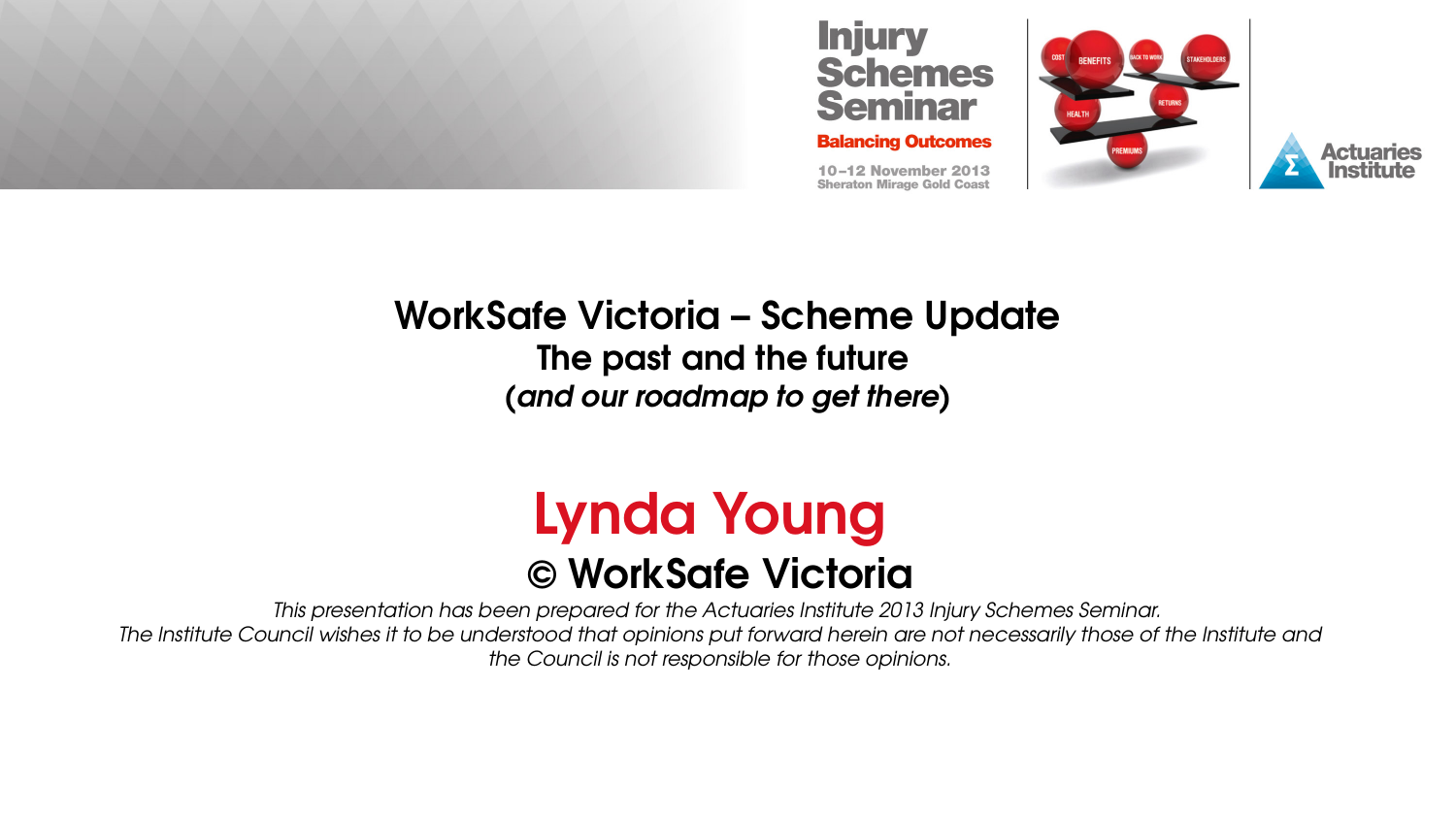

# WorkSafe Victoria – Scheme Update The past and the future (and our roadmap to get there)
Lynda Young
© WorkSafe Victoria
This presentation has been prepared for the Actuaries Institute 2013 Injury Schemes Seminar.
The Institute Council wishes it to be understood that opinions put forward herein are not necessarily those of the Institute and the Council is not responsible for those opinions.